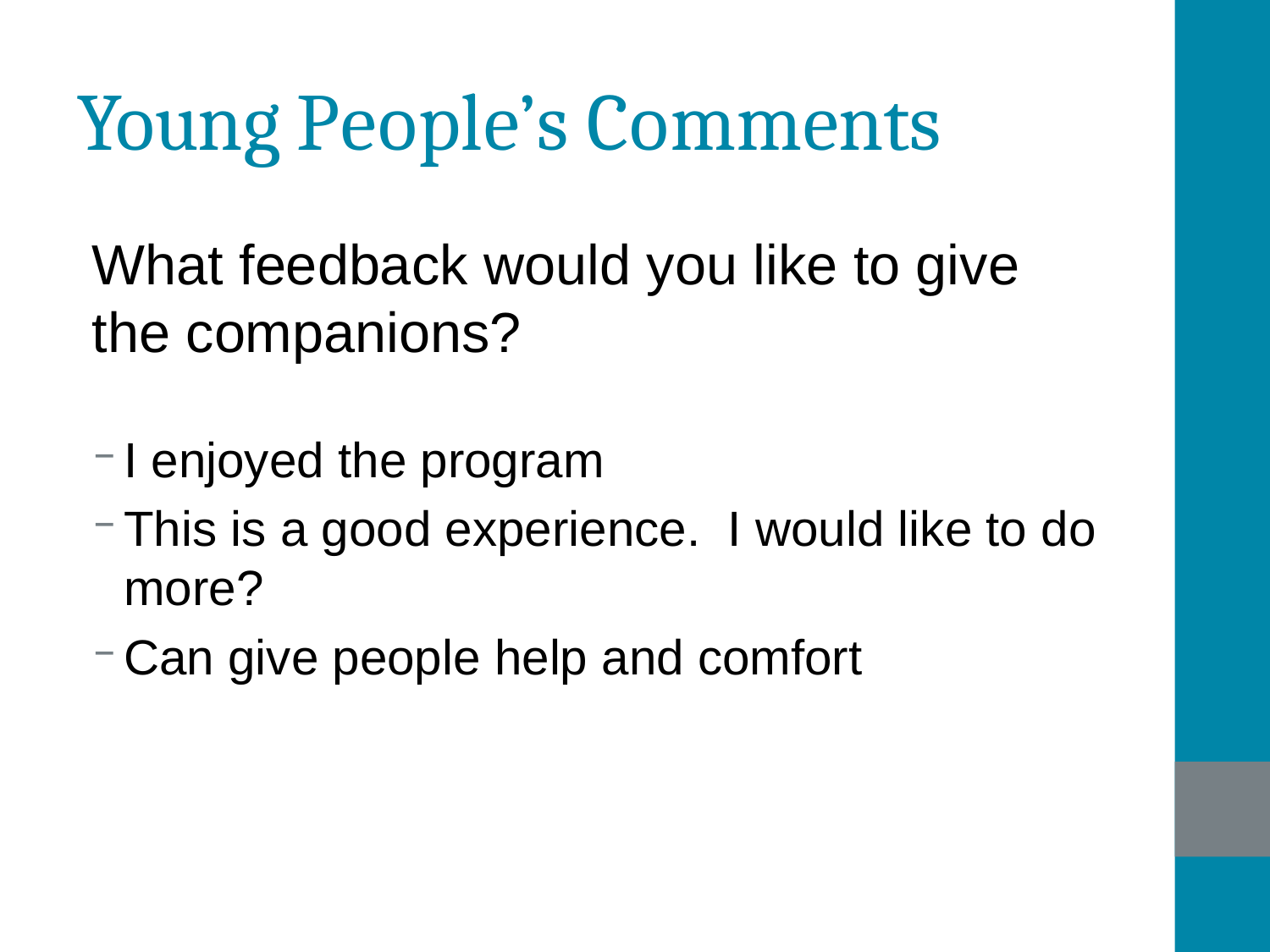

# Young People’s Comments
What feedback would you like to give the companions?

I enjoyed the program
This is a good experience.  I would like to do more?
Can give people help and comfort